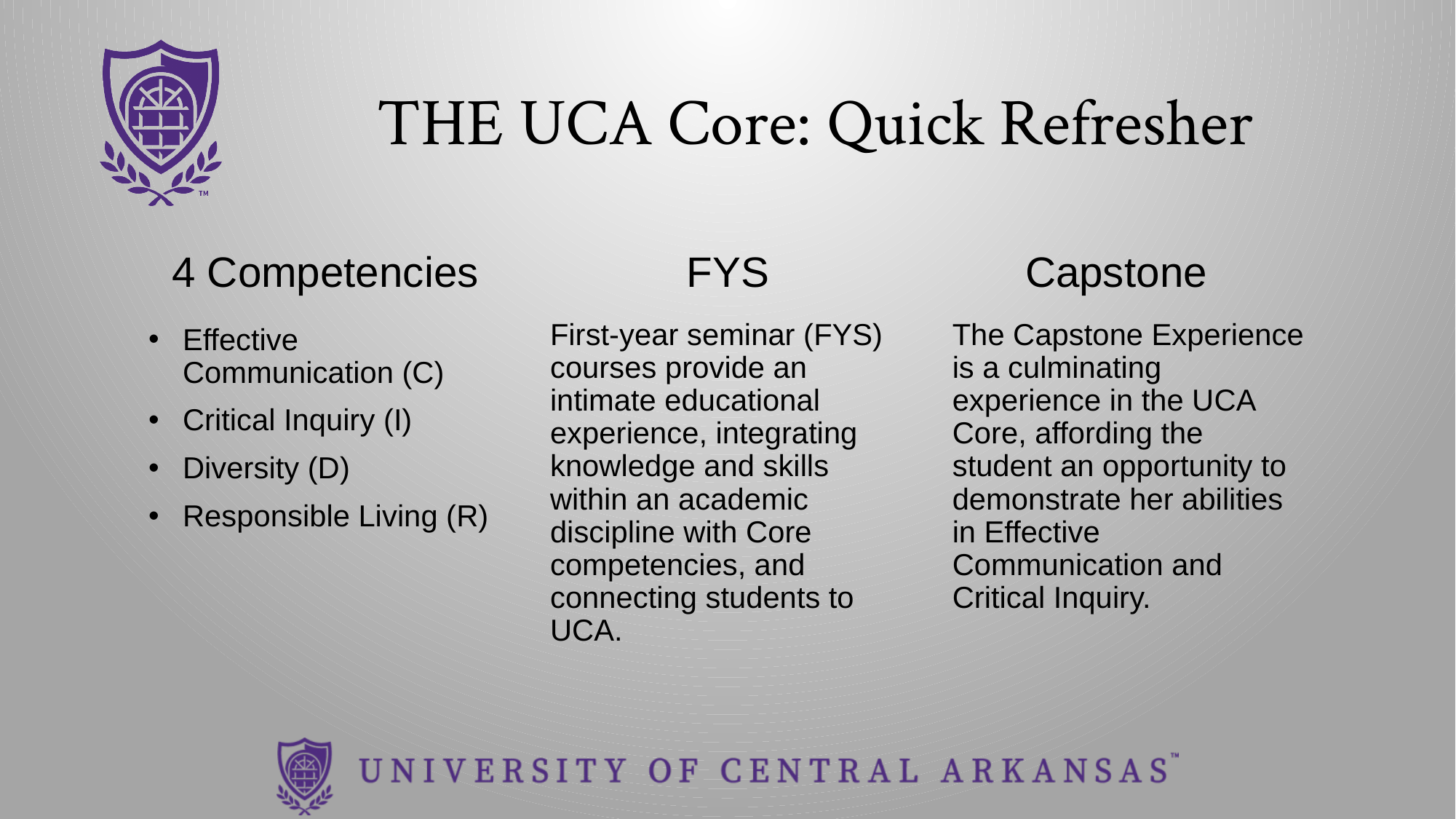

# THE UCA Core: Quick Refresher
4 Competencies
Capstone
FYS
First-year seminar (FYS) courses provide an intimate educational experience, integrating knowledge and skills within an academic discipline with Core competencies, and connecting students to UCA.
The Capstone Experience is a culminating experience in the UCA Core, affording the student an opportunity to demonstrate her abilities in Effective Communication and Critical Inquiry.
Effective Communication (C)
Critical Inquiry (I)
Diversity (D)
Responsible Living (R)